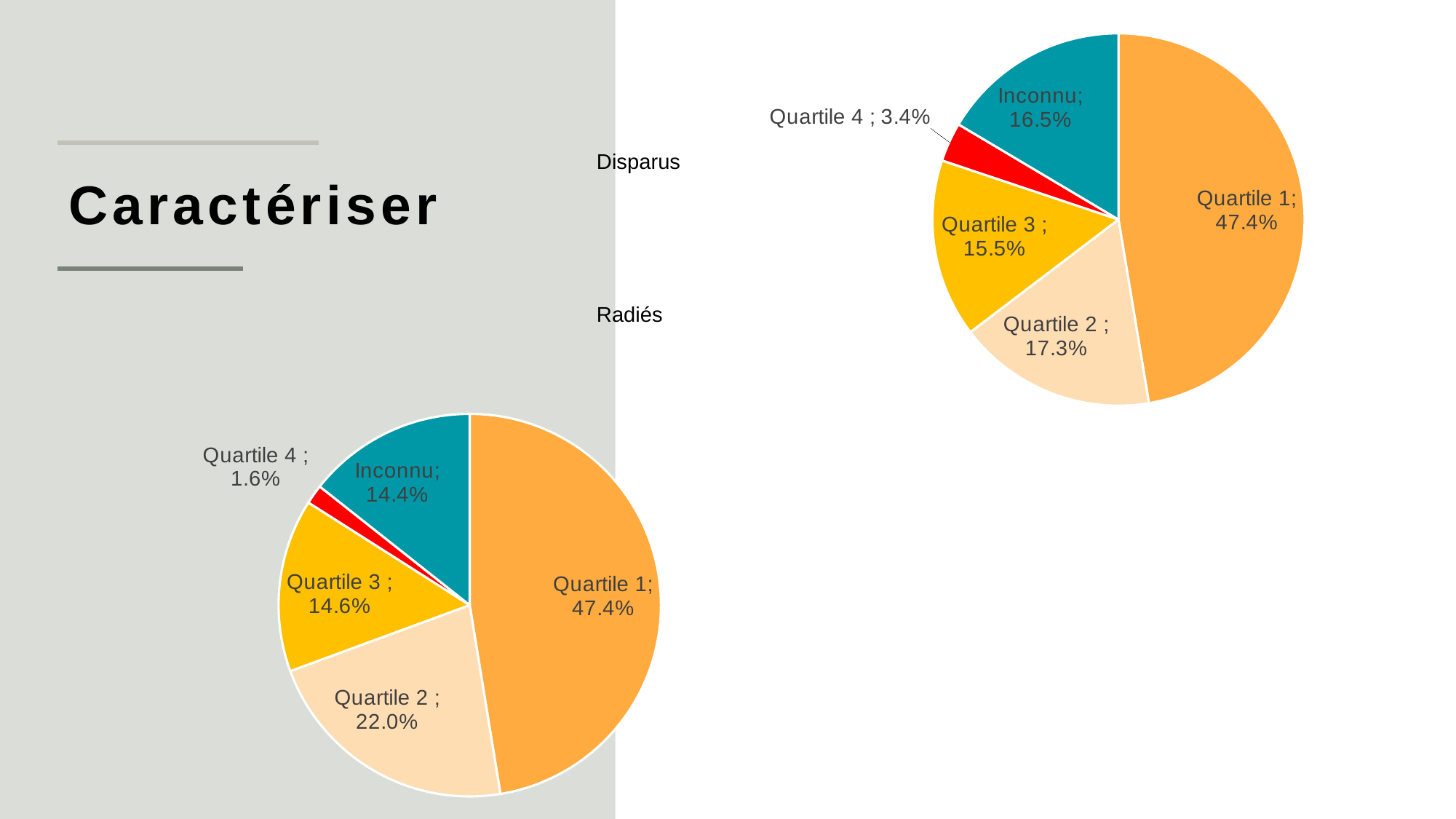

### Chart

| Category | Disparus |
|---|---|
| Quartile 1 | 0.47378161628624305 |
| Quartile 2  | 0.1727328809376928 |
| Quartile 3  | 0.15484268969771744 |
| Quartile 4  | 0.03392967304133251 |
| Inconnu | 0.16471314003701418 |
Disparus

Radiés
Caractériser

### Chart

| Category | Radiés |
|---|---|
| Quartile 1 | 0.4743287800282619 |
| Quartile 2  | 0.21959491285916155 |
| Quartile 3  | 0.1462081959491286 |
| Quartile 4  | 0.016297691945360338 |
| Inconnu | 0.1435704192180876 |